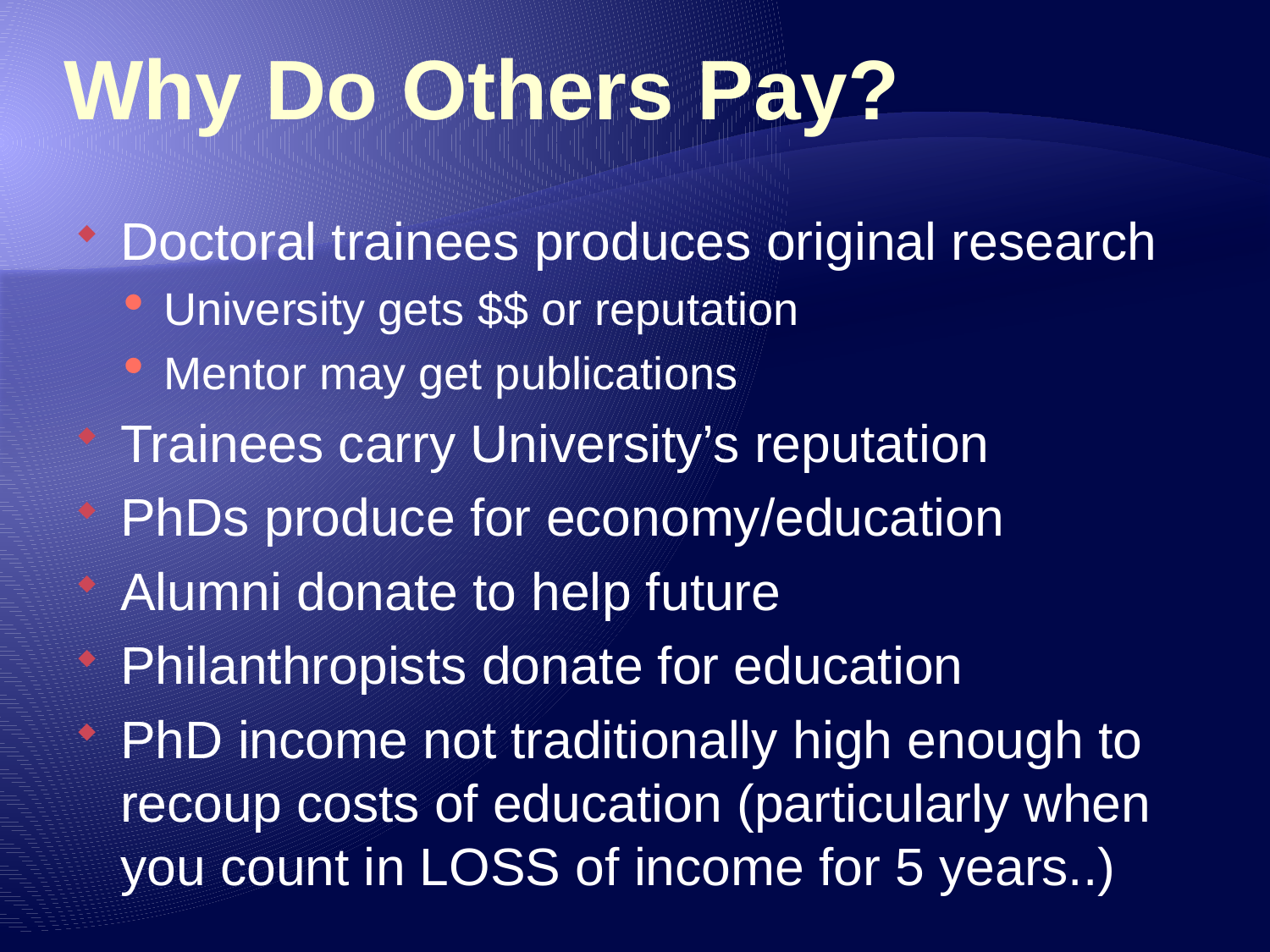

# Why Do Others Pay?
Doctoral trainees produces original research
University gets $$ or reputation
Mentor may get publications
Trainees carry University’s reputation
PhDs produce for economy/education
Alumni donate to help future
Philanthropists donate for education
PhD income not traditionally high enough to recoup costs of education (particularly when you count in LOSS of income for 5 years..)